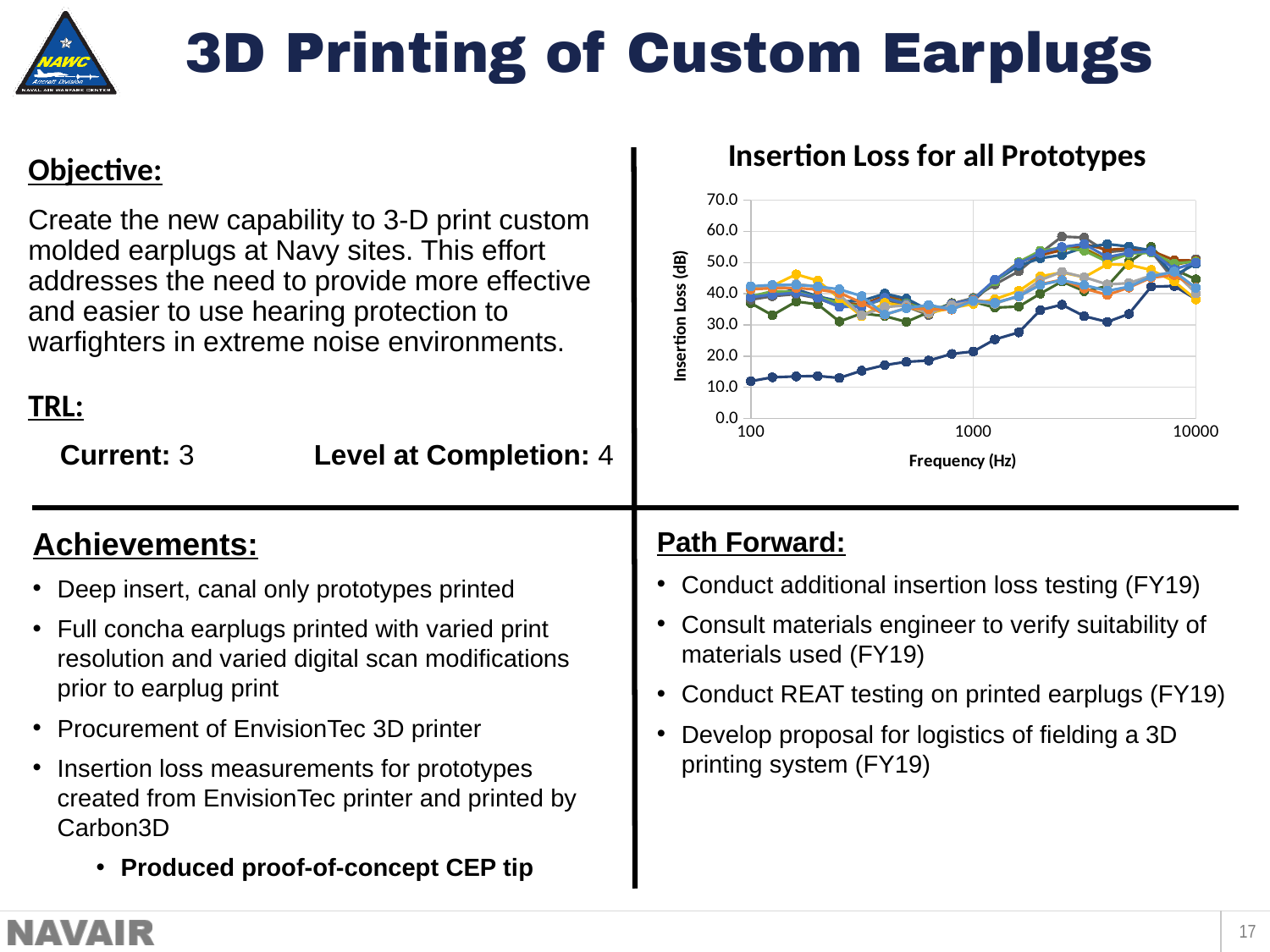

# 3D Printing of Custom Earplugs

### Chart: Insertion Loss for all Prototypes

| Category | Carbon 3D SL30_SHP01 (Aug 2018) | Carbon 3D SL30_SHP02 (Aug 2018) | Carbon 3D EP40 (Aug 2018) | Westone Custom (Aug 2018) | Deep Canal (Nov 2018) | First Bend (Nov 2018) | Labeled "Charlie" (Nov 2018) | No Label (Nov 2018) | Longer & Deeper (Nov 2018) | Tapered (Nov 2018) | Westone Custom (Nov 2018) | Westone Custom (2016) |
|---|---|---|---|---|---|---|---|---|---|---|---|---|
Objective:
Create the new capability to 3-D print custom molded earplugs at Navy sites. This effort addresses the need to provide more effective and easier to use hearing protection to warfighters in extreme noise environments.
TRL:
	Current: 3	Level at Completion: 4
Achievements:
Deep insert, canal only prototypes printed
Full concha earplugs printed with varied print resolution and varied digital scan modifications prior to earplug print
Procurement of EnvisionTec 3D printer
Insertion loss measurements for prototypes created from EnvisionTec printer and printed by Carbon3D
Produced proof-of-concept CEP tip
Path Forward:
Conduct additional insertion loss testing (FY19)
Consult materials engineer to verify suitability of materials used (FY19)
Conduct REAT testing on printed earplugs (FY19)
Develop proposal for logistics of fielding a 3D printing system (FY19)